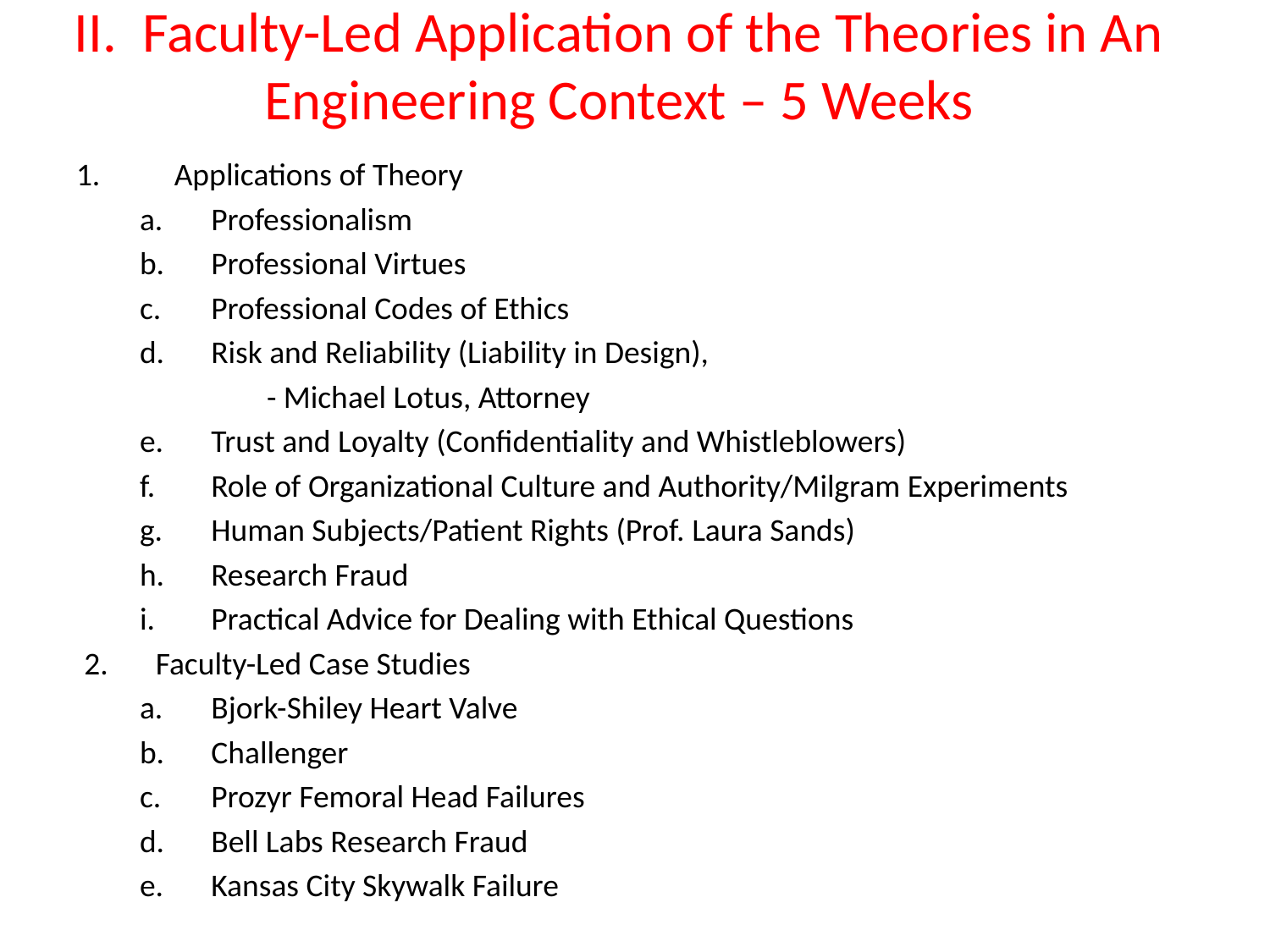

# II.  Faculty-Led Application of the Theories in An Engineering Context – 5 Weeks
       Applications of Theory
Professionalism
Professional Virtues
Professional Codes of Ethics
Risk and Reliability (Liability in Design),
	- Michael Lotus, Attorney
Trust and Loyalty (Confidentiality and Whistleblowers)
Role of Organizational Culture and Authority/Milgram Experiments
Human Subjects/Patient Rights (Prof. Laura Sands)
Research Fraud
Practical Advice for Dealing with Ethical Questions
Faculty-Led Case Studies
Bjork-Shiley Heart Valve
Challenger
Prozyr Femoral Head Failures
Bell Labs Research Fraud
Kansas City Skywalk Failure